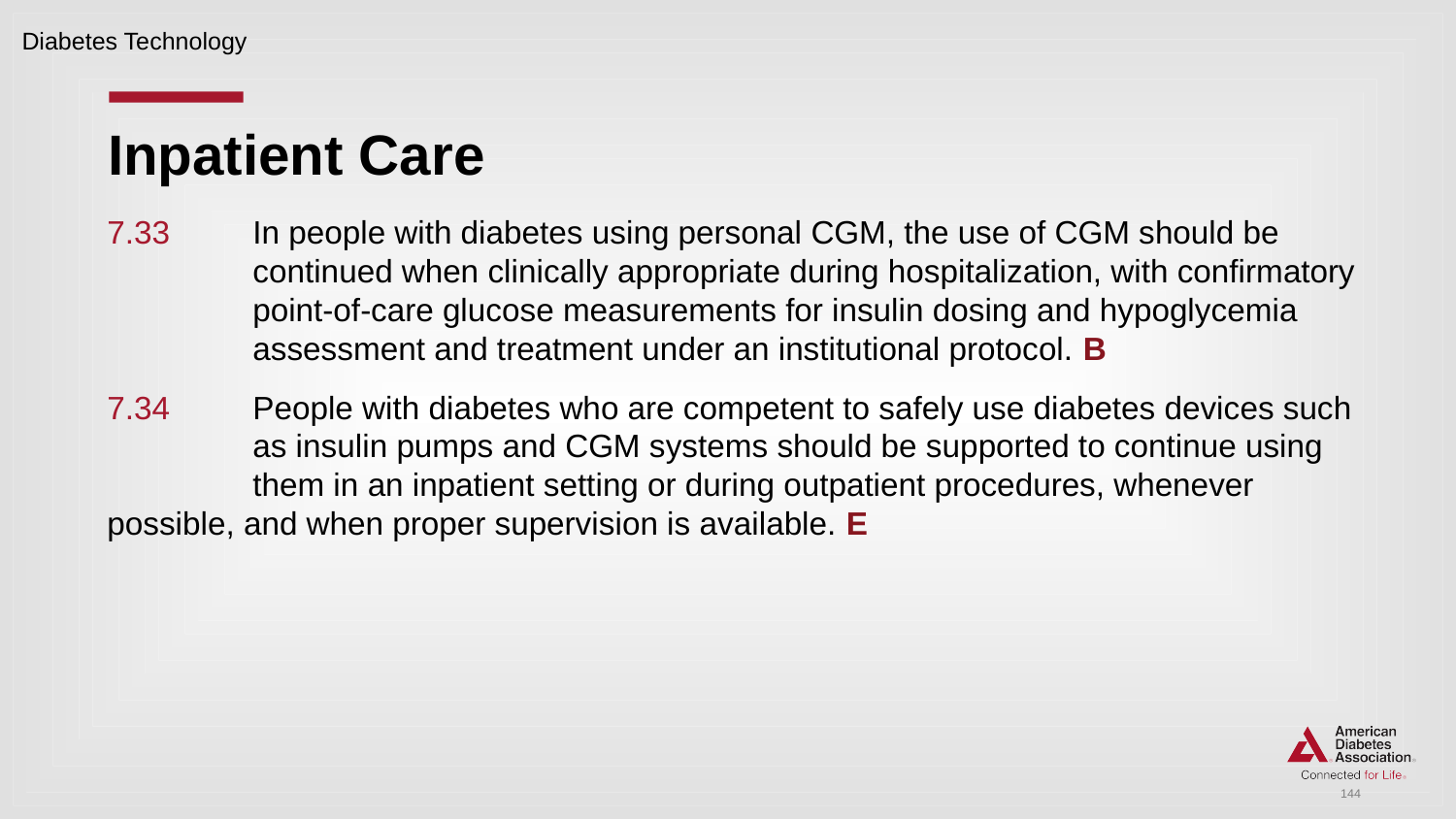

Diabetes Technology
# Inpatient Care
7.33 	In people with diabetes using personal CGM, the use of CGM should be 	continued when clinically appropriate during hospitalization, with confirmatory 	point-of-care glucose measurements for insulin dosing and hypoglycemia 	assessment and treatment under an institutional protocol. B
7.34 	People with diabetes who are competent to safely use diabetes devices such 	as insulin pumps and CGM systems should be supported to continue using 	them in an inpatient setting or during outpatient procedures, whenever 	possible, and when proper supervision is available. E